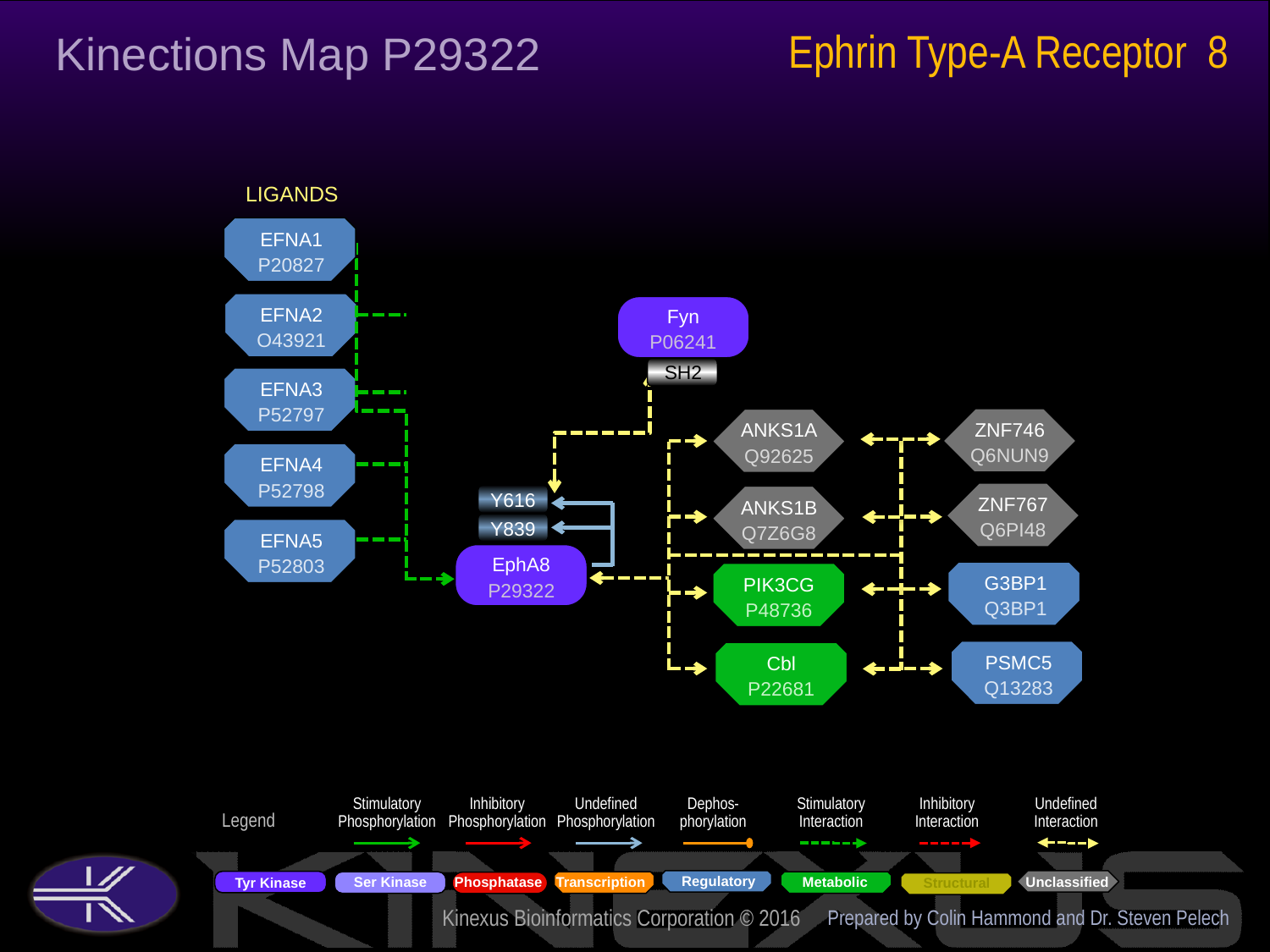

Ephrin Type-A Receptor  8
Kinections Map P29322
LIGANDS

EFNA1
P20827

EFNA2
O43921
Fyn
P06241

SH2

EFNA3
P52797

ZNF746
Q6NUN9

ANKS1A
Q92625

EFNA4
P52798
Y616

ZNF767
Q6PI48

ANKS1B
Q7Z6G8
Y839

EFNA5
P52803
EphA8
P29322

G3BP1
Q3BP1

PIK3CG
P48736

PSMC5
Q13283

Cbl
P22681
Prepared by Colin Hammond and Dr. Steven Pelech